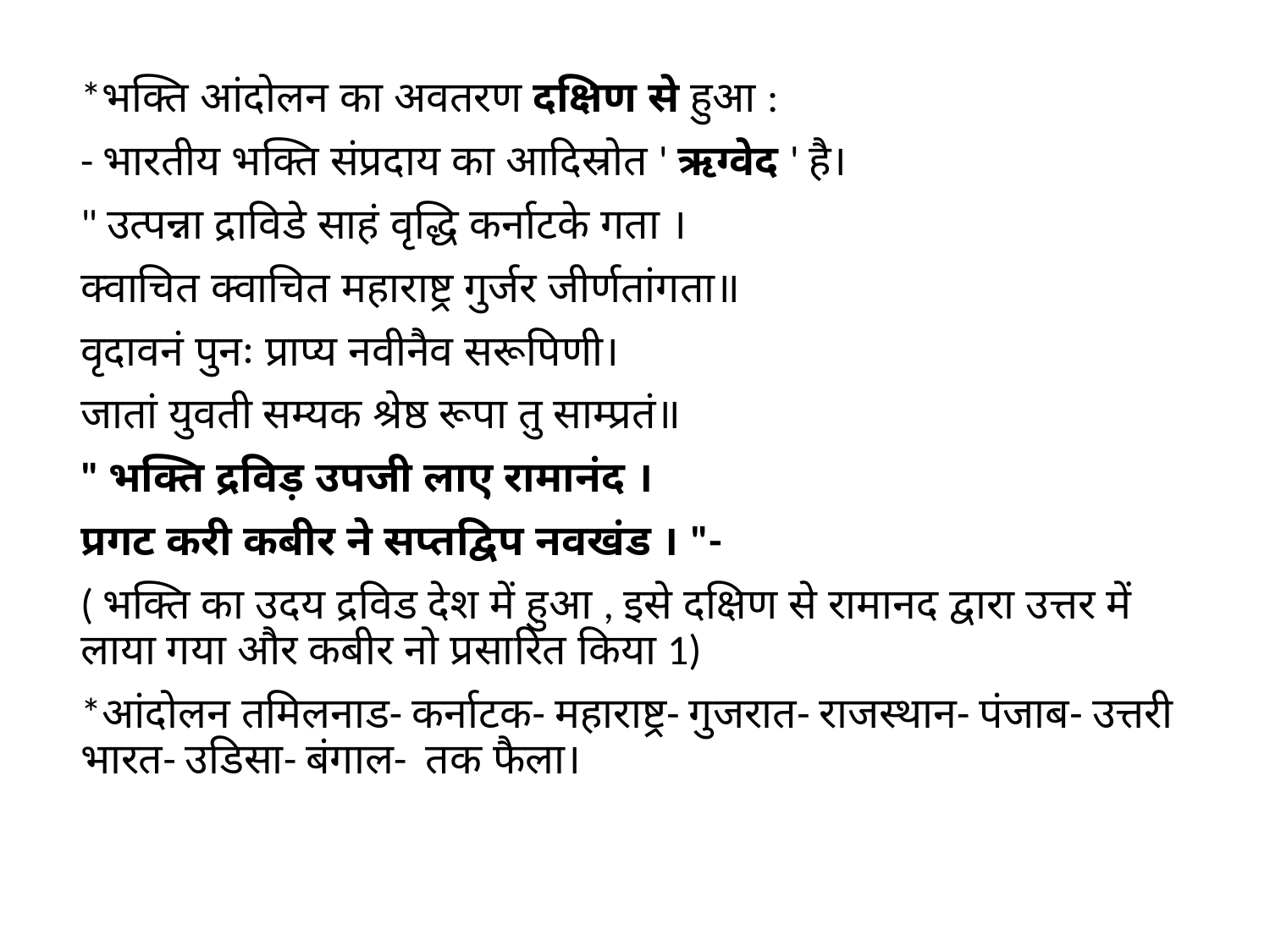

*भक्ति आंदोलन का अवतरण दक्षिण से हुआ :
- भारतीय भक्ति संप्रदाय का आदिस्रोत ' ऋग्वेद ' है।
" उत्पन्ना द्राविडे साहं वृद्धि कर्नाटके गता ।
क्वाचित क्वाचित महाराष्ट्र गुर्जर जीर्णतांगता॥
वृदावनं पुनः प्राप्य नवीनैव सरूपिणी।
जातां युवती सम्यक श्रेष्ठ रूपा तु साम्प्रतं॥
" भक्ति द्रविड़ उपजी लाए रामानंद ।
प्रगट करी कबीर ने सप्तद्विप नवखंड । "-
( भक्ति का उदय द्रविड देश में हुआ , इसे दक्षिण से रामानद द्वारा उत्तर में लाया गया और कबीर नो प्रसारित किया 1)
*आंदोलन तमिलनाड- कर्नाटक- महाराष्ट्र- गुजरात- राजस्थान- पंजाब- उत्तरी भारत- उडिसा- बंगाल-  तक फैला।